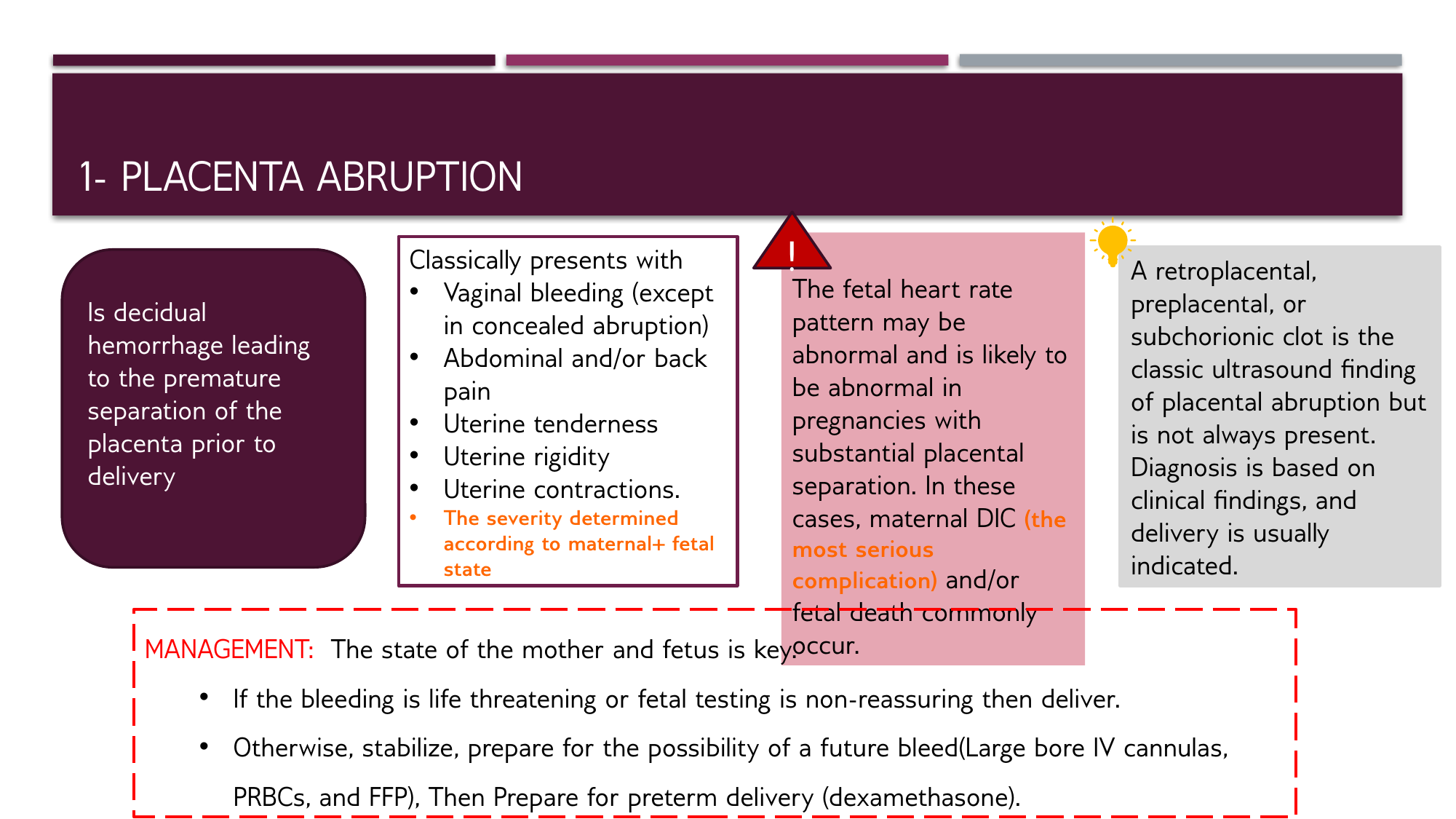

# 1- Placenta abruption
!

The fetal heart rate pattern may be abnormal and is likely to be abnormal in pregnancies with substantial placental separation. In these cases, maternal DIC (the most serious complication) and/or fetal death commonly occur.

A retroplacental, preplacental, or subchorionic clot is the classic ultrasound finding of placental abruption but is not always present.
Diagnosis is based on clinical findings, and delivery is usually indicated.
Classically presents with
Vaginal bleeding (except in concealed abruption)
Abdominal and/or back pain
Uterine tenderness
Uterine rigidity
Uterine contractions.
The severity determined according to maternal+ fetal state
Is decidual hemorrhage leading to the premature separation of the placenta prior to delivery

MANAGEMENT:  The state of the mother and fetus is key.
If the bleeding is life threatening or fetal testing is non-reassuring then deliver.
Otherwise, stabilize, prepare for the possibility of a future bleed(Large bore IV cannulas, PRBCs, and FFP), Then Prepare for preterm delivery (dexamethasone).